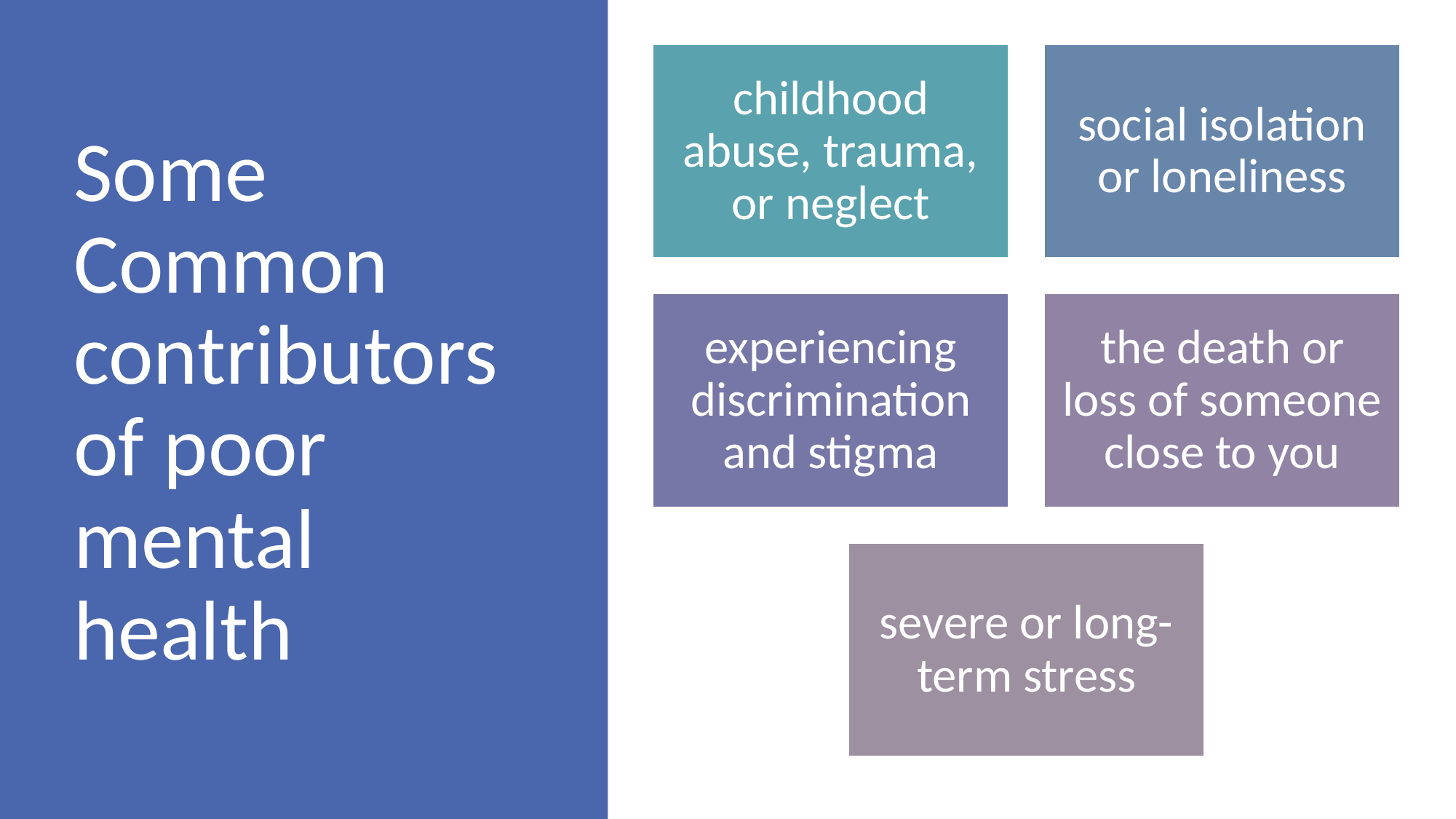

childhood abuse, trauma, or neglect
social isolation or loneliness
experiencing discrimination and stigma
the death or loss of someone close to you
severe or long-term stress
# Some Common contributors of poor mental health